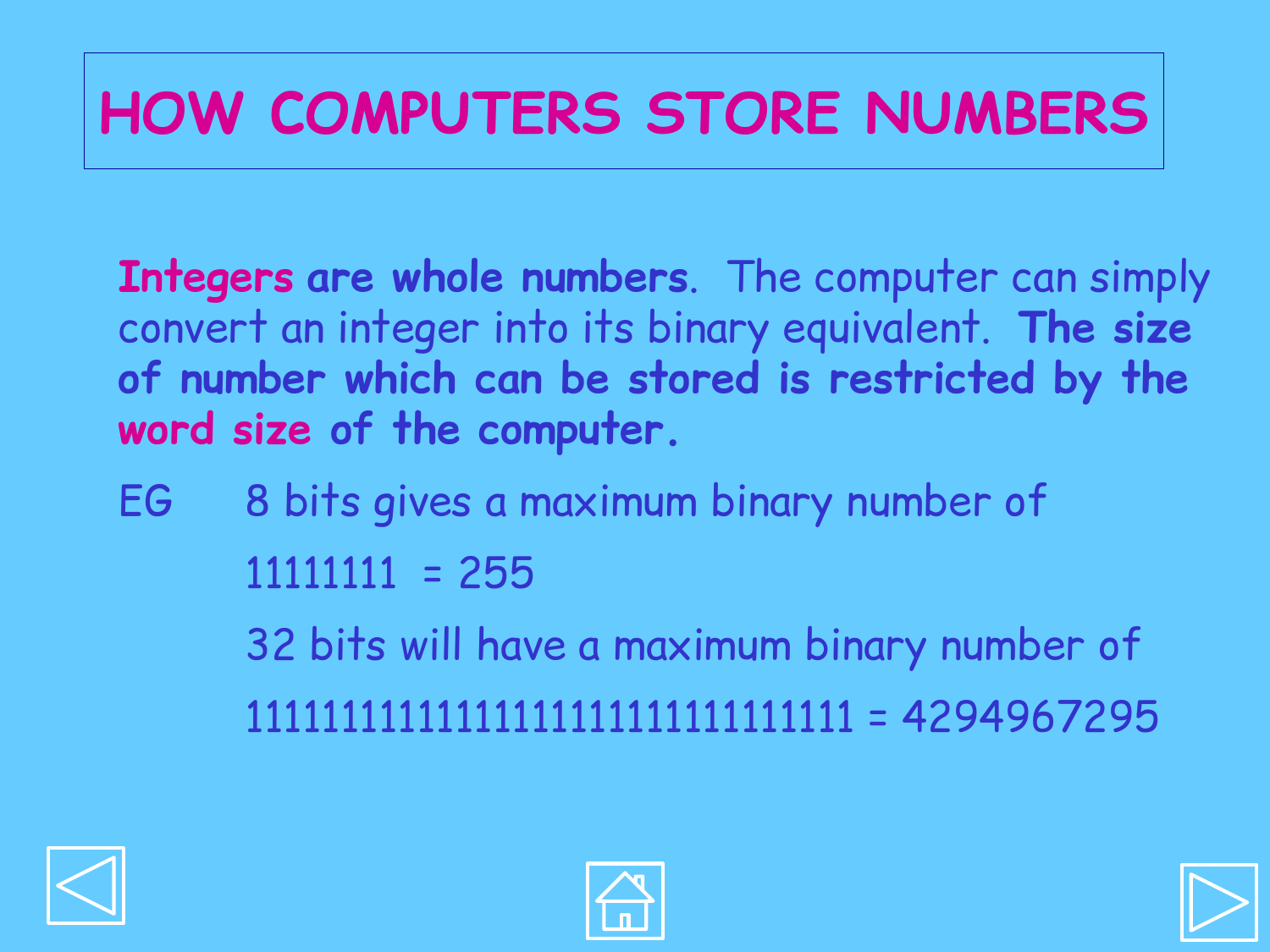

# HOW COMPUTERS STORE NUMBERS
Integers are whole numbers.  The computer can simply convert an integer into its binary equivalent.  The size of number which can be stored is restricted by the word size of the computer.
EG	8 bits gives a maximum binary number of
	11111111  = 255
	32 bits will have a maximum binary number of
	11111111111111111111111111111111 = 4294967295